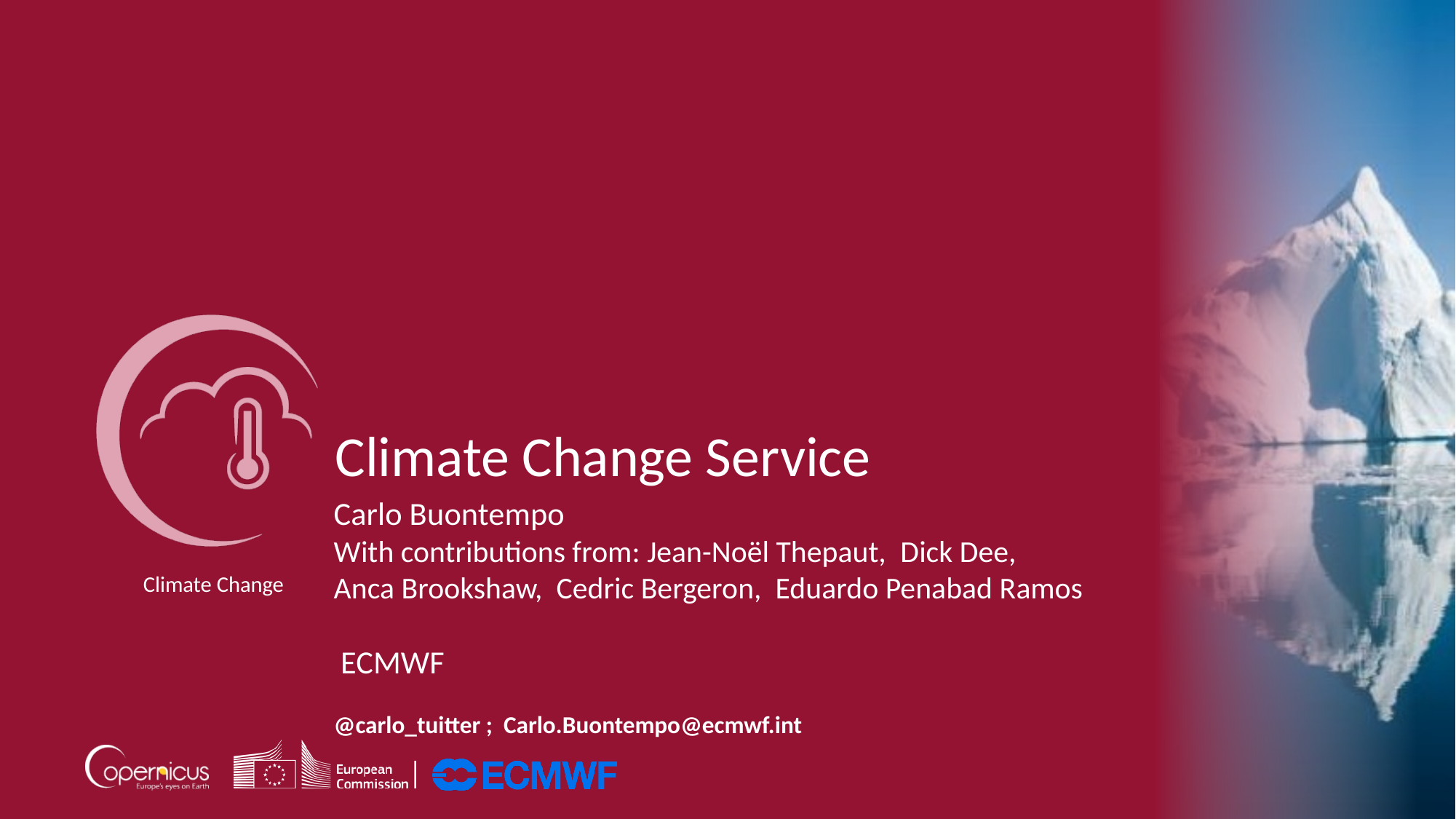

Carlo Buontempo
With contributions from: Jean-Noël Thepaut,  Dick Dee,
Anca Brookshaw,  Cedric Bergeron,  Eduardo Penabad Ramos

 ECMWF

@carlo_tuitter ;  Carlo.Buontempo@ecmwf.int